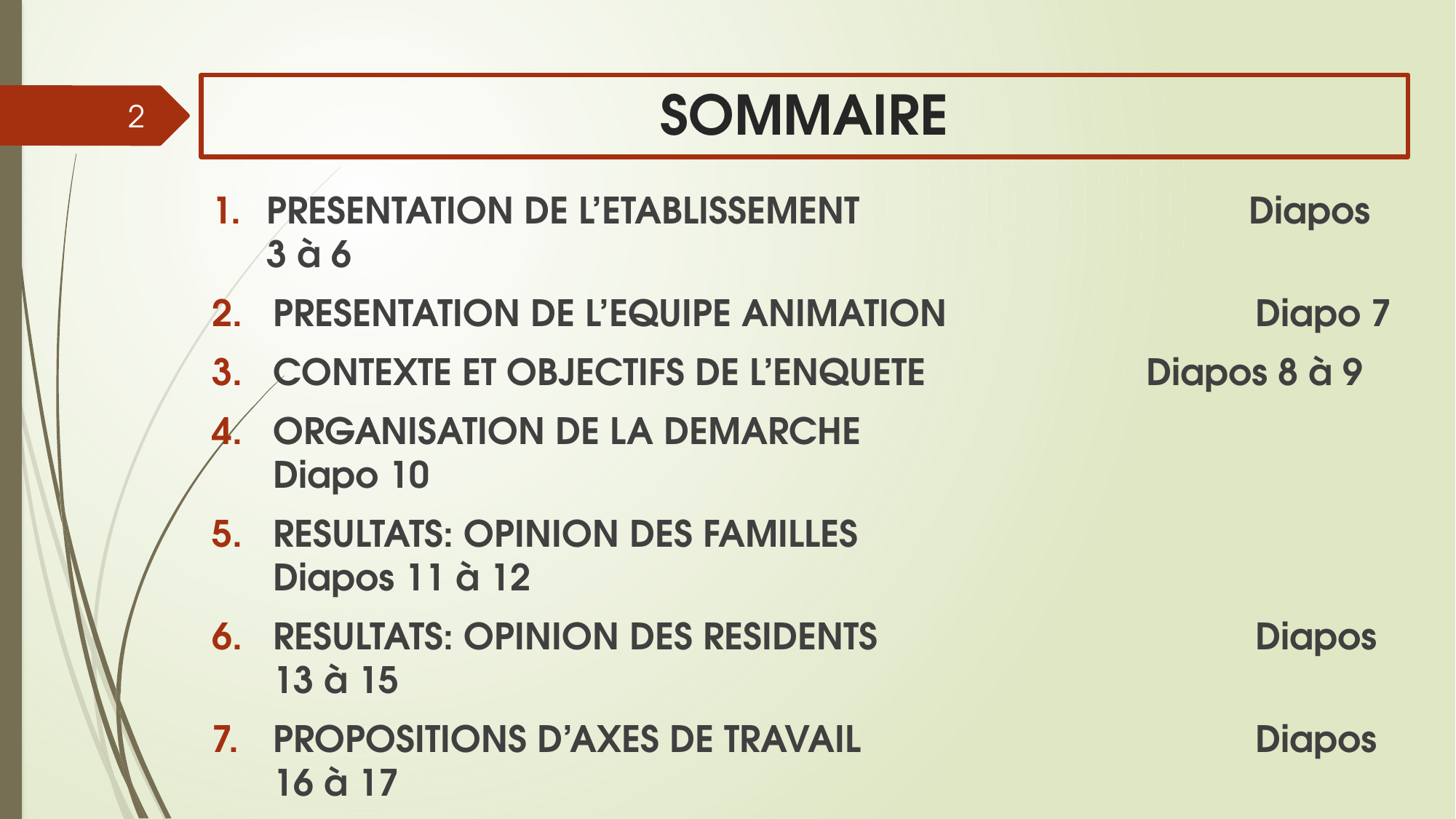

# SOMMAIRE
2
PRESENTATION DE L’ETABLISSEMENT   				Diapos 3 à 6
PRESENTATION DE L’EQUIPE ANIMATION			Diapo 7
CONTEXTE ET OBJECTIFS DE L’ENQUETE			Diapos 8 à 9
ORGANISATION DE LA DEMARCHE					Diapo 10
RESULTATS: OPINION DES FAMILLES					Diapos 11 à 12
RESULTATS: OPINION DES RESIDENTS				Diapos 13 à 15
PROPOSITIONS D’AXES DE TRAVAIL 				Diapos 16 à 17
EVALUATION DE LA DEMARCHE						Diapo 18
CONCLUSION											Diapo 19
ANNEXES												Diapos 22 à 26